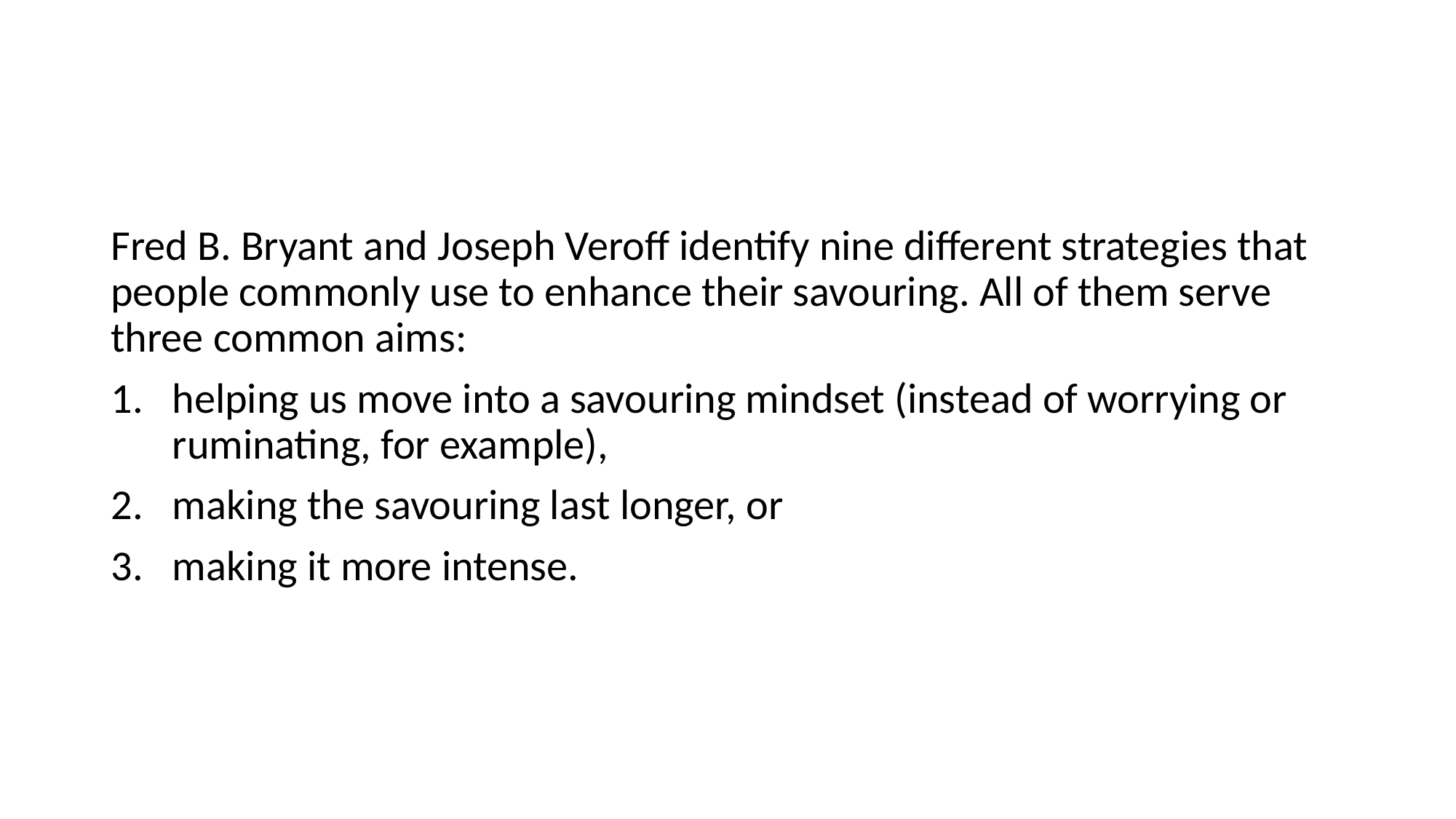

#
Fred B. Bryant and Joseph Veroff identify nine different strategies that people commonly use to enhance their savouring. All of them serve three common aims:
helping us move into a savouring mindset (instead of worrying or ruminating, for example),
making the savouring last longer, or
making it more intense.